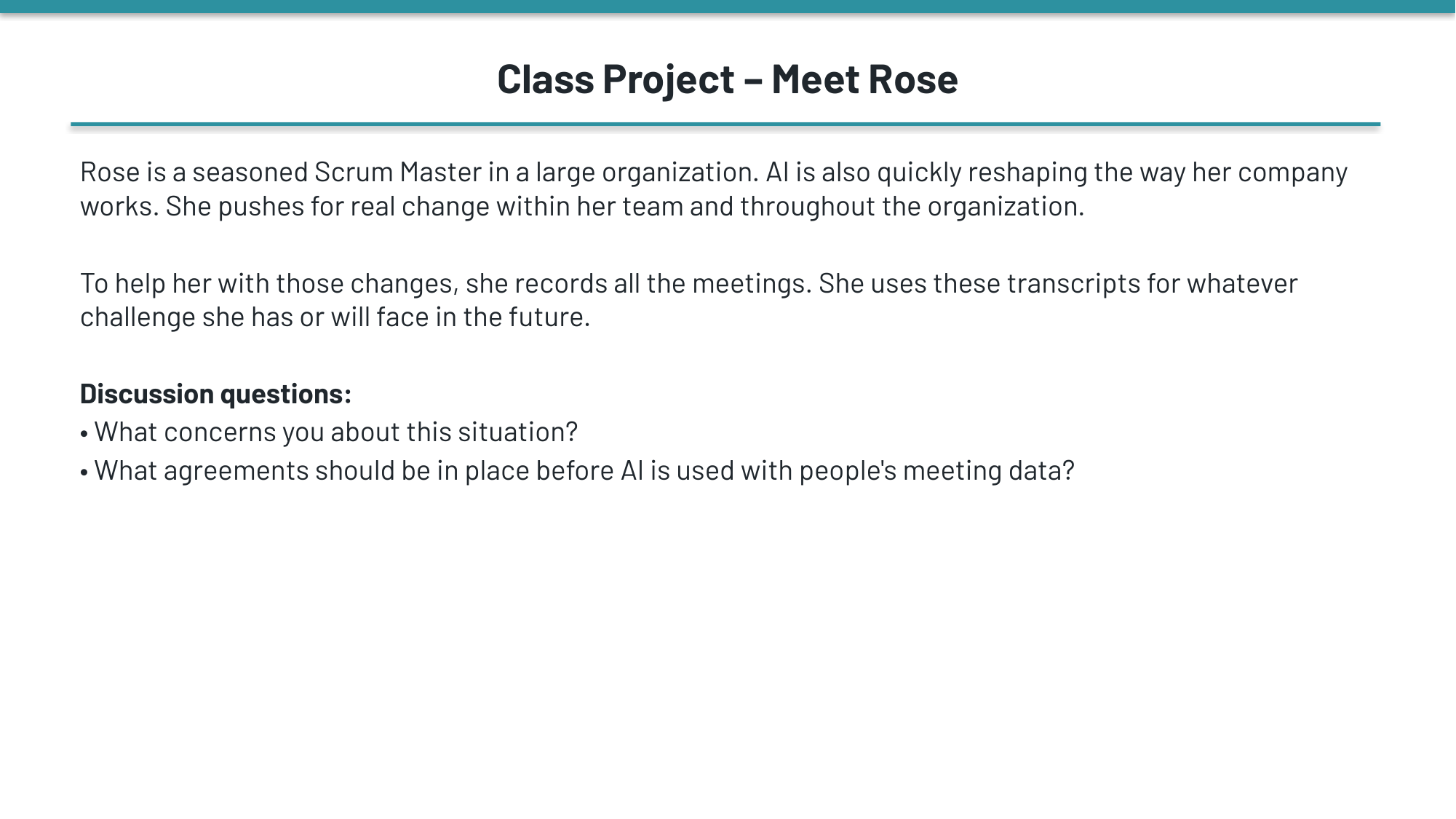

Class Project – Meet Rose

Rose is a seasoned Scrum Master in a large organization. AI is also quickly reshaping the way her company works. She pushes for real change within her team and throughout the organization.

To help her with those changes, she records all the meetings. She uses these transcripts for whatever challenge she has or will face in the future.

Discussion questions:
• What concerns you about this situation?
• What agreements should be in place before AI is used with people's meeting data?